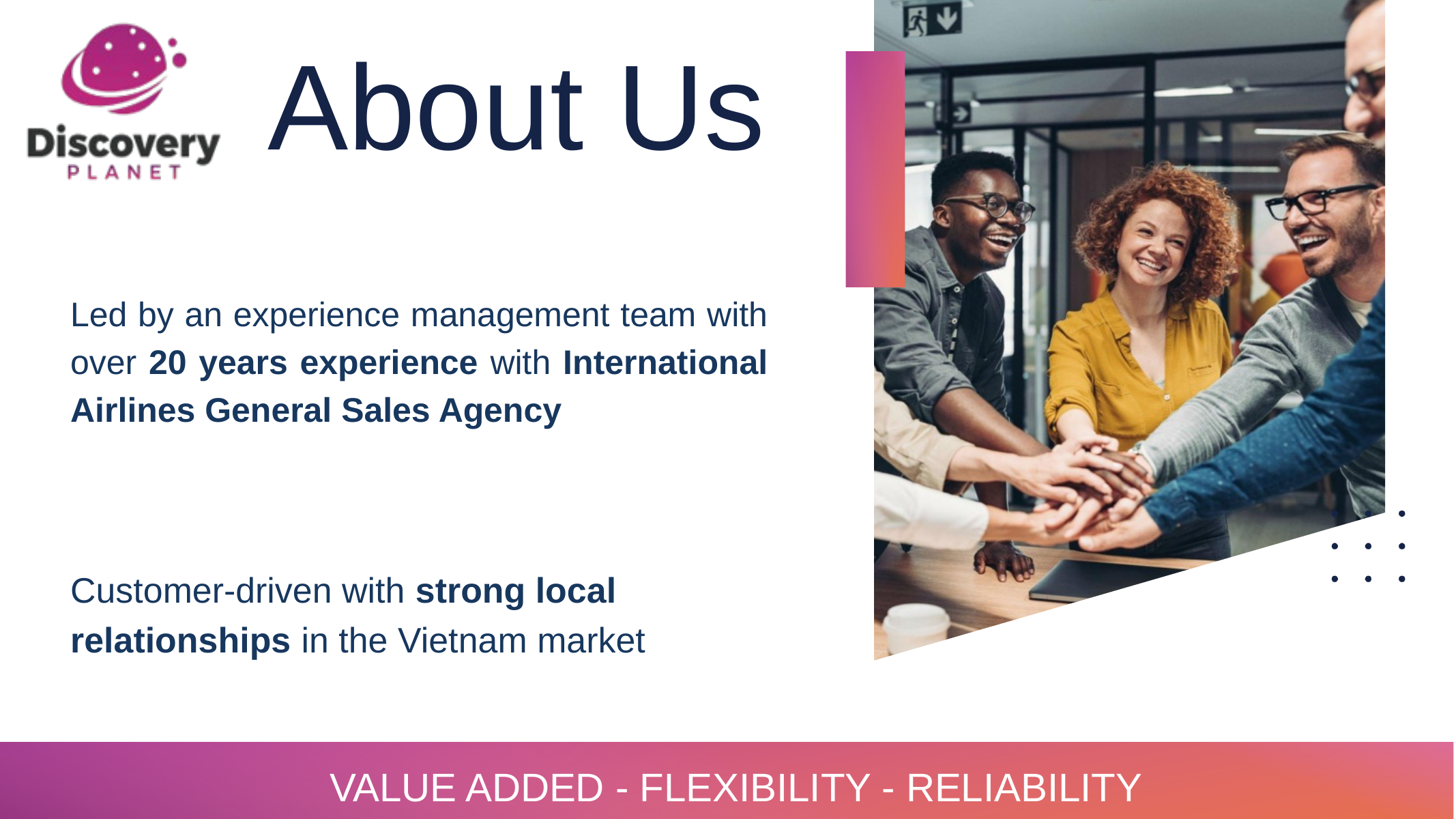

About Us

Led by an experience management team with over 20 years experience with International Airlines General Sales Agency

Customer-driven with strong local relationships in the Vietnam market

VALUE ADDED - FLEXIBILITY - RELIABILITY